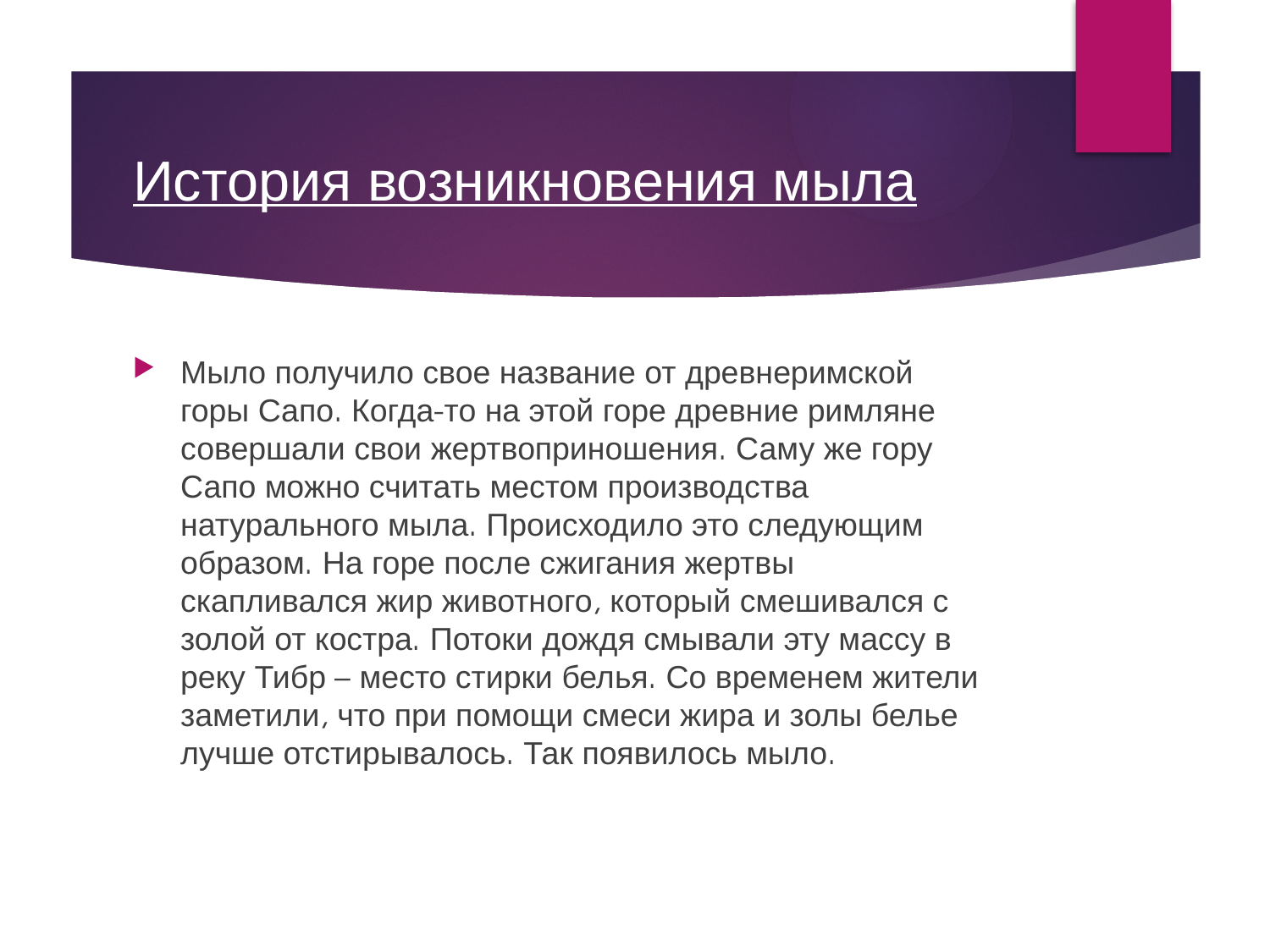

# История возникновения мыла
Мыло получило свое название от древнеримской горы Сапо. Когда-то на этой горе древние римляне совершали свои жертвоприношения. Саму же гору Сапо можно считать местом производства натурального мыла. Происходило это следующим образом. На горе после сжигания жертвы скапливался жир животного, который смешивался с золой от костра. Потоки дождя смывали эту массу в реку Тибр – место стирки белья. Со временем жители заметили, что при помощи смеси жира и золы белье лучше отстирывалось. Так появилось мыло.